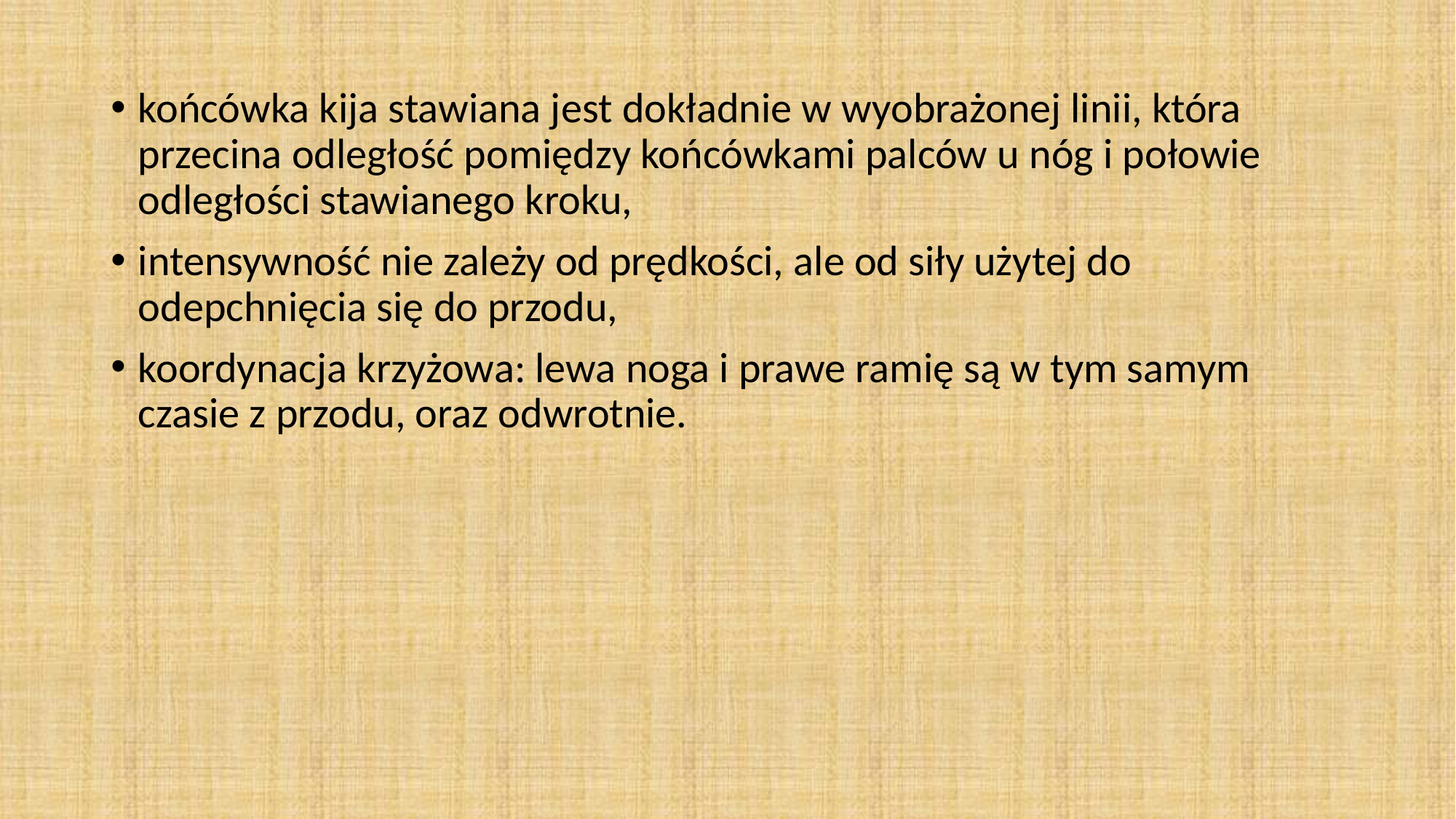

końcówka kija stawiana jest dokładnie w wyobrażonej linii, która przecina odległość pomiędzy końcówkami palców u nóg i połowie odległości stawianego kroku,
intensywność nie zależy od prędkości, ale od siły użytej do odepchnięcia się do przodu,
koordynacja krzyżowa: lewa noga i prawe ramię są w tym samym czasie z przodu, oraz odwrotnie.